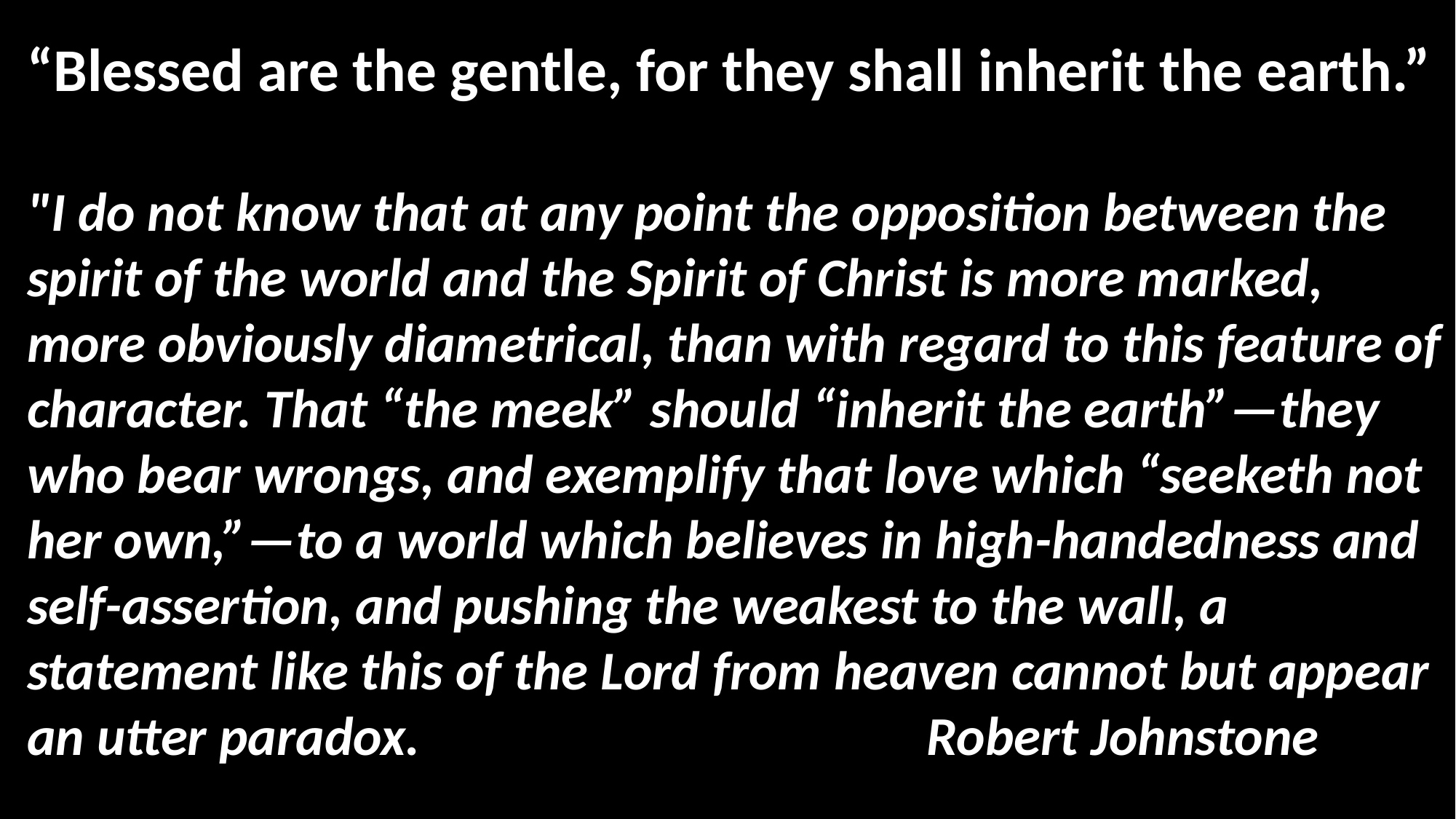

“Blessed are the gentle, for they shall inherit the earth.”

"I do not know that at any point the opposition between the spirit of the world and the Spirit of Christ is more marked, more obviously diametrical, than with regard to this feature of character. That “the meek” should “inherit the earth”—they who bear wrongs, and exemplify that love which “seeketh not her own,”—to a world which believes in high-handedness and self-assertion, and pushing the weakest to the wall, a statement like this of the Lord from heaven cannot but appear an utter paradox.                                         Robert Johnstone